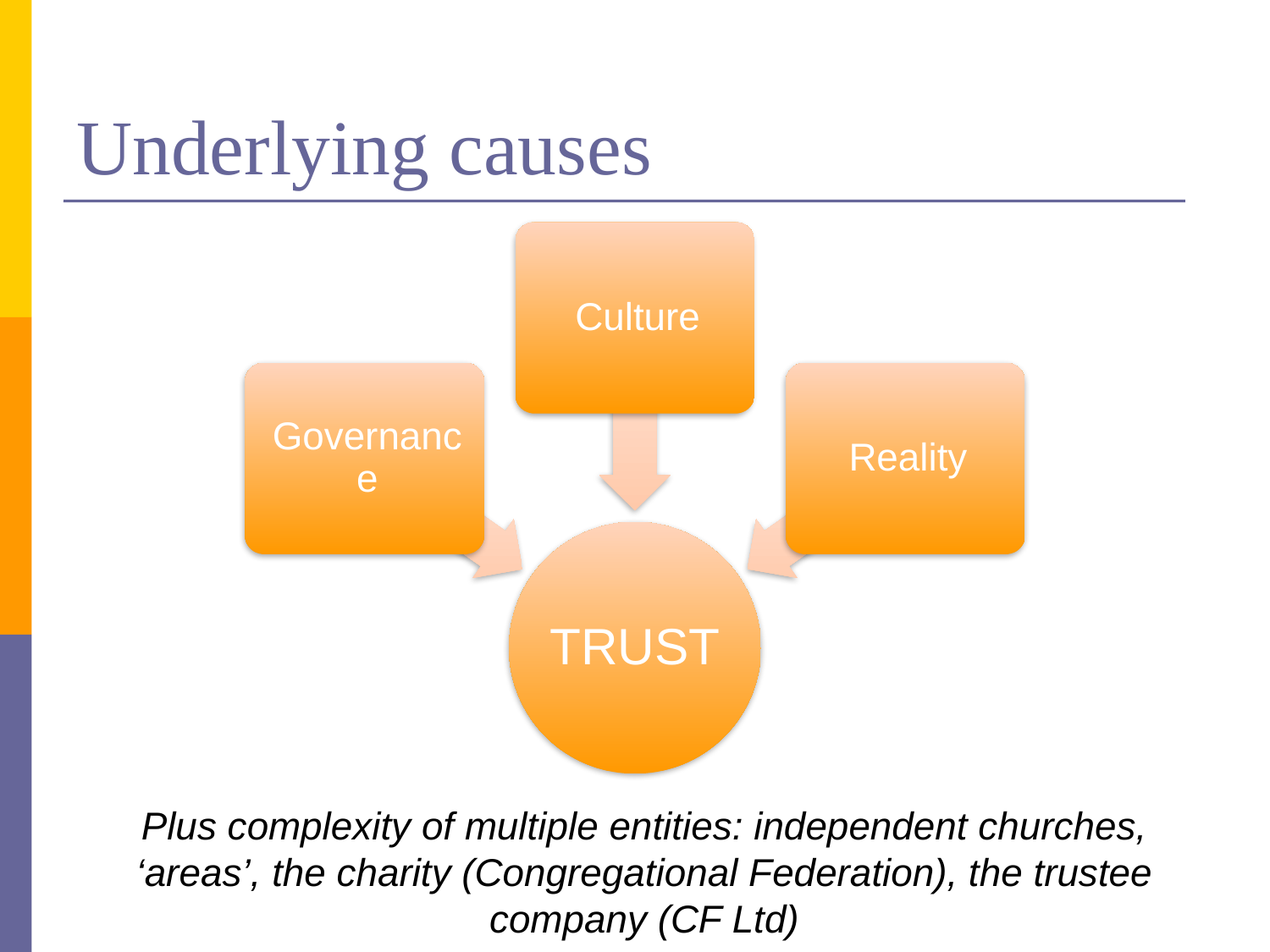

# Underlying causes
TRUST
Governance
Culture
Reality
Plus complexity of multiple entities: independent churches, ‘areas’, the charity (Congregational Federation), the trustee company (CF Ltd)